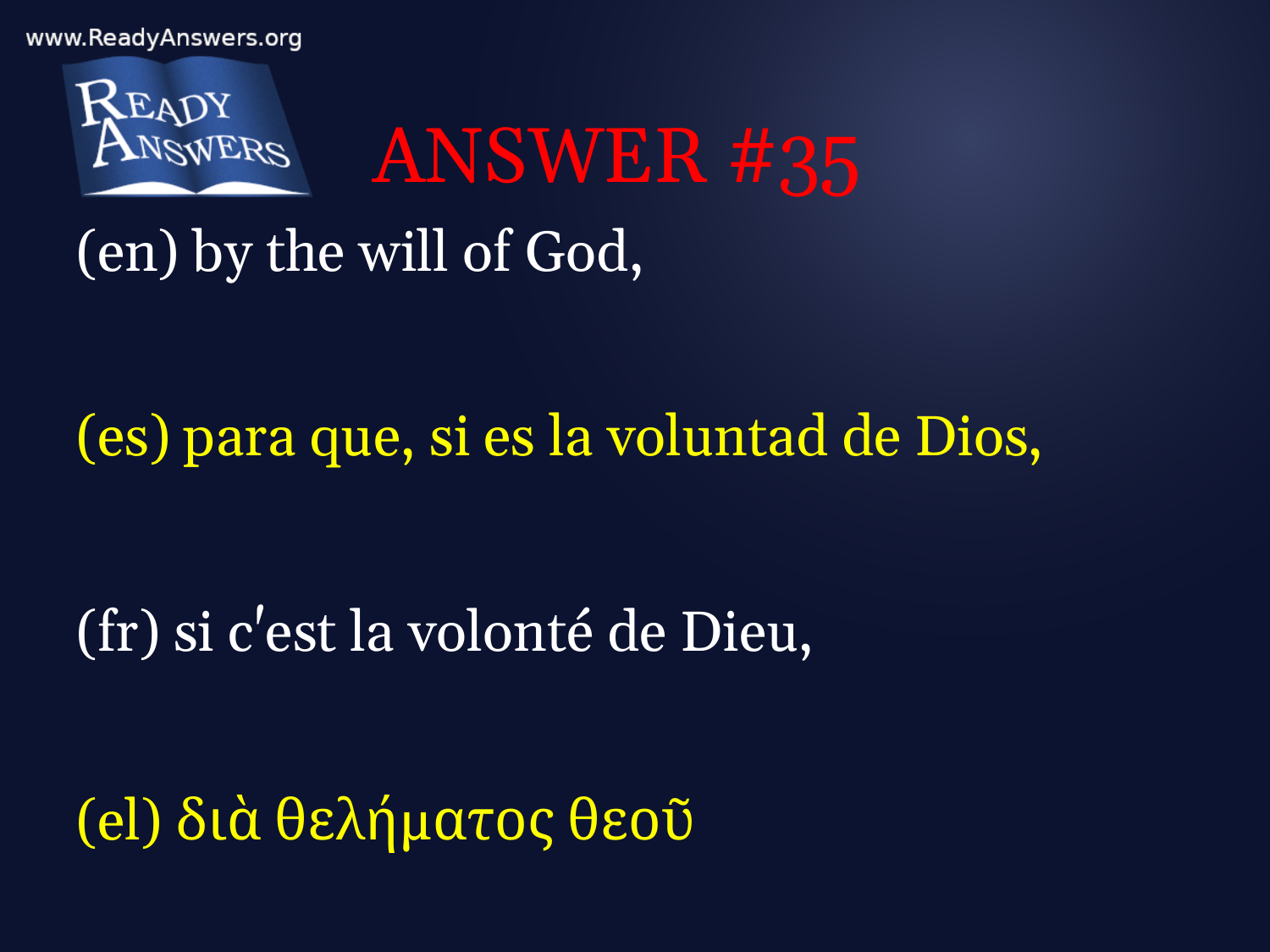

# ANSWER #35
(en) by the will of God,
(es) para que, si es la voluntad de Dios,
(fr) si c'est la volonté de Dieu,
(el) διὰ θελήματος θεοῦ